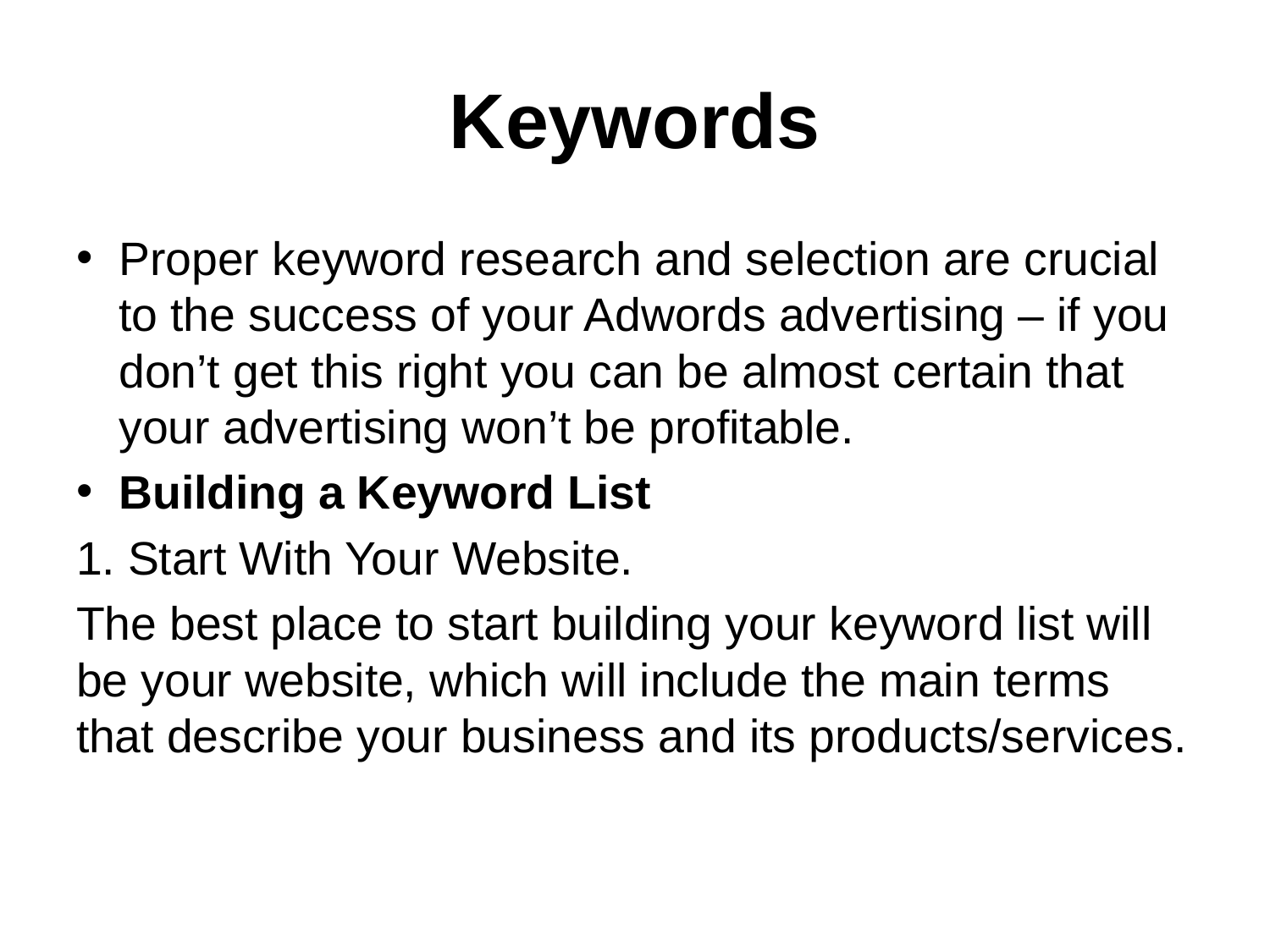

# Keywords
Proper keyword research and selection are crucial to the success of your Adwords advertising – if you don’t get this right you can be almost certain that your advertising won’t be profitable.
Building a Keyword List
1. Start With Your Website.
The best place to start building your keyword list will be your website, which will include the main terms that describe your business and its products/services.